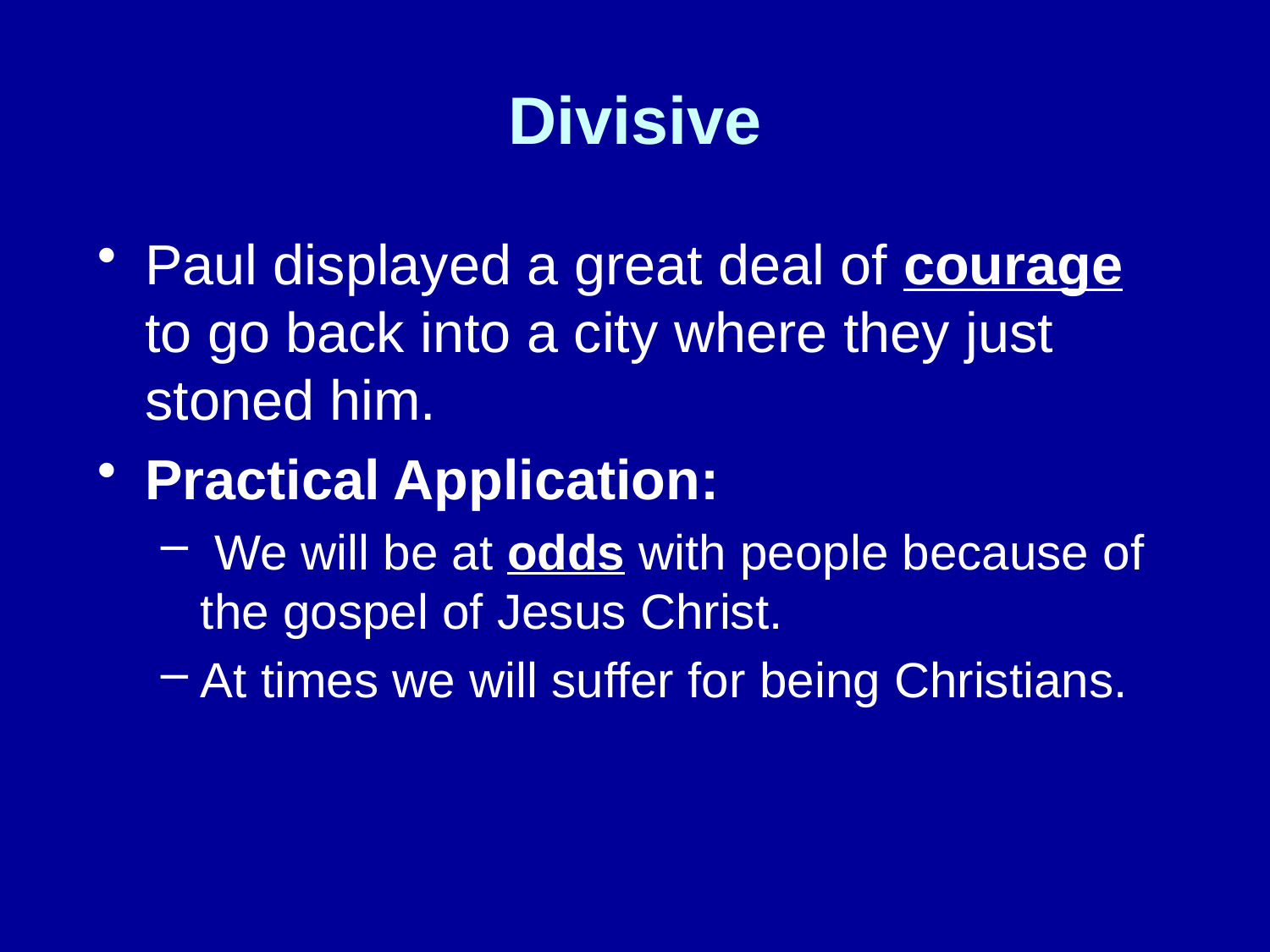

# Divisive
Paul displayed a great deal of courage to go back into a city where they just stoned him.
Practical Application:
 We will be at odds with people because of the gospel of Jesus Christ.
At times we will suffer for being Christians.